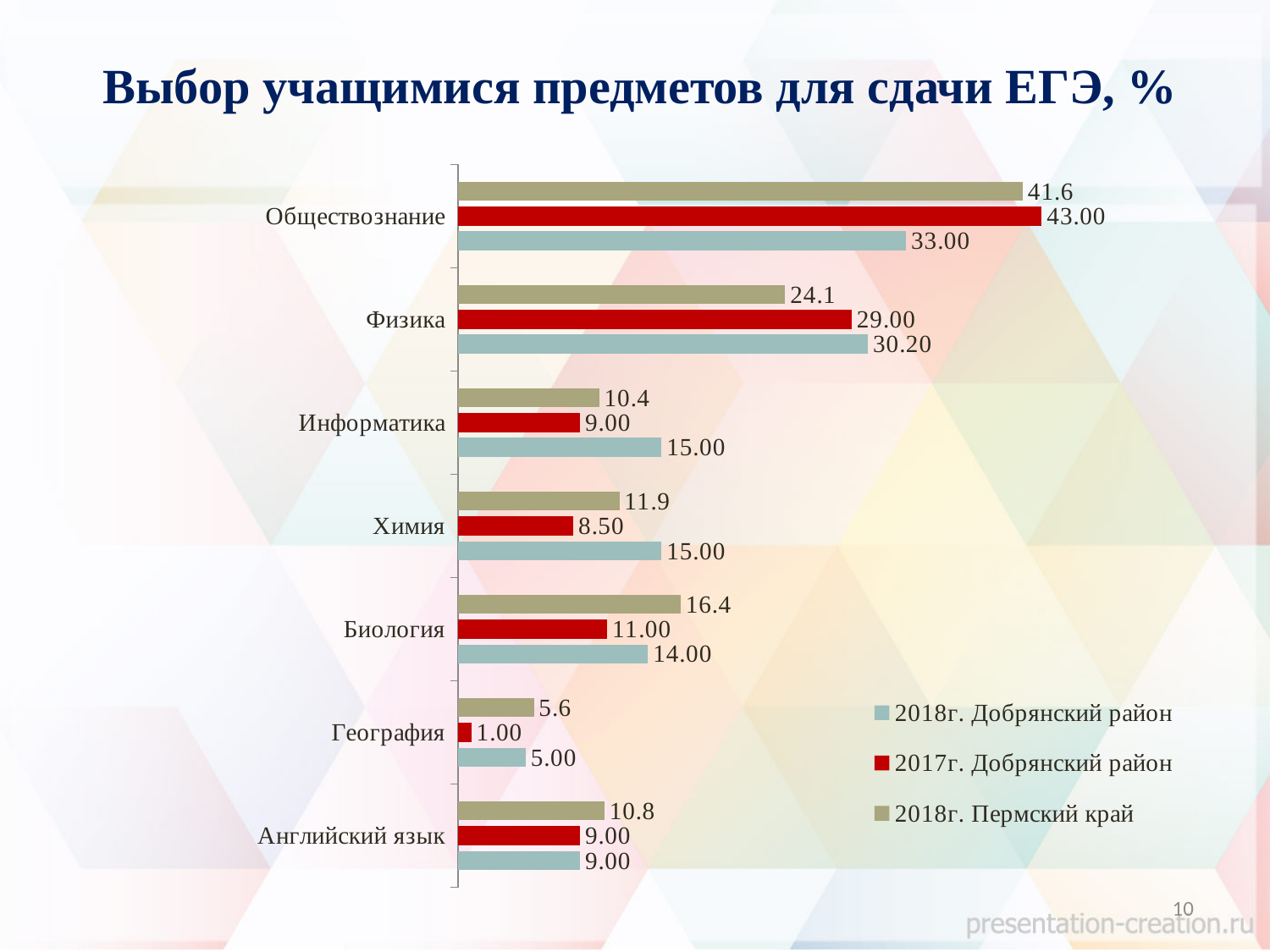

# Выбор учащимися предметов для сдачи ЕГЭ, %

### Chart

| Category | 2018г. Пермский край | 2017г. Добрянский район | 2018г. Добрянский район |
|---|---|---|---|
| Обществознание | 41.6 | 43.0 | 33.0 |
| Физика | 24.1 | 29.0 | 30.2 |
| Информатика | 10.4 | 9.0 | 15.0 |
| Химия | 11.9 | 8.5 | 15.0 |
| Биология | 16.4 | 11.0 | 14.0 |
| География | 5.6 | 1.0 | 5.0 |
| Английский язык | 10.8 | 9.0 | 9.0 |
10